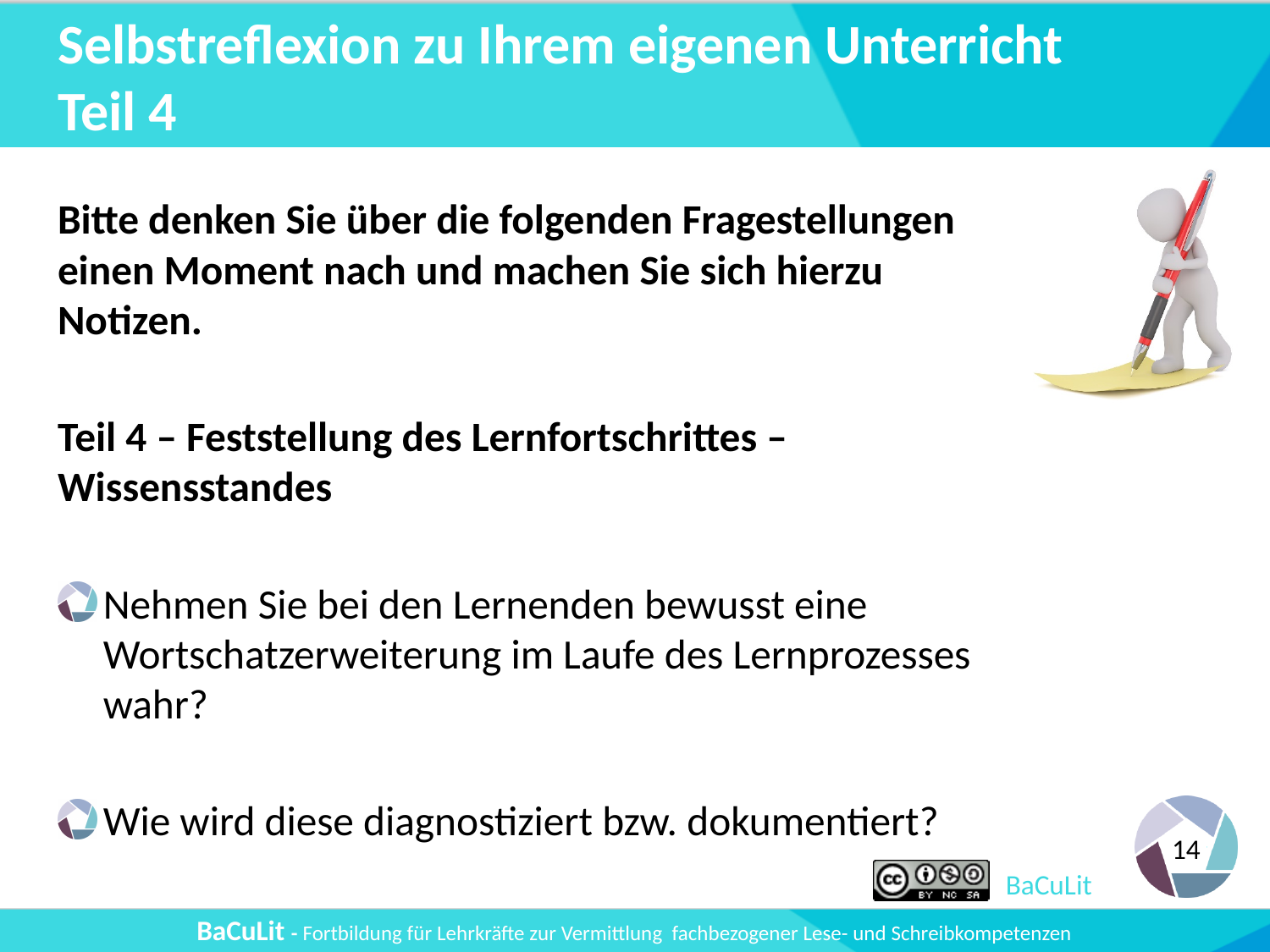

# Selbstreflexion zu Ihrem eigenen Unterricht Teil 4
Bitte denken Sie über die folgenden Fragestellungen einen Moment nach und machen Sie sich hierzu Notizen.

Teil 4 – Feststellung des Lernfortschrittes – Wissensstandes

Nehmen Sie bei den Lernenden bewusst eine Wortschatzerweiterung im Laufe des Lernprozesses wahr?

Wie wird diese diagnostiziert bzw. dokumentiert?